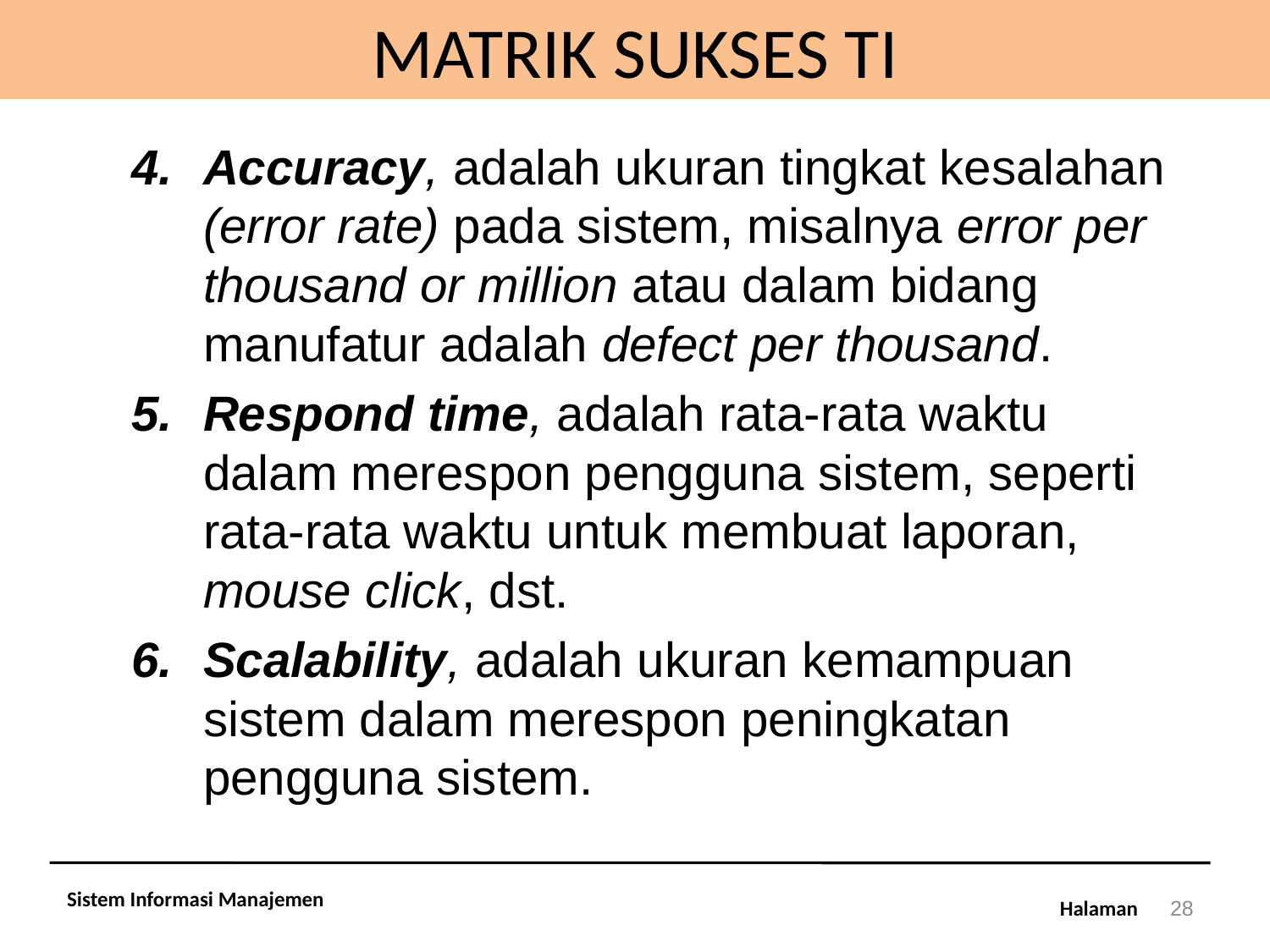

# MATRIK SUKSES TI
Accuracy, adalah ukuran tingkat kesalahan (error rate) pada sistem, misalnya error per thousand or million atau dalam bidang manufatur adalah defect per thousand.
Respond time, adalah rata-rata waktu dalam merespon pengguna sistem, seperti rata-rata waktu untuk membuat laporan, mouse click, dst.
Scalability, adalah ukuran kemampuan sistem dalam merespon peningkatan pengguna sistem.
Sistem Informasi Manajemen
28